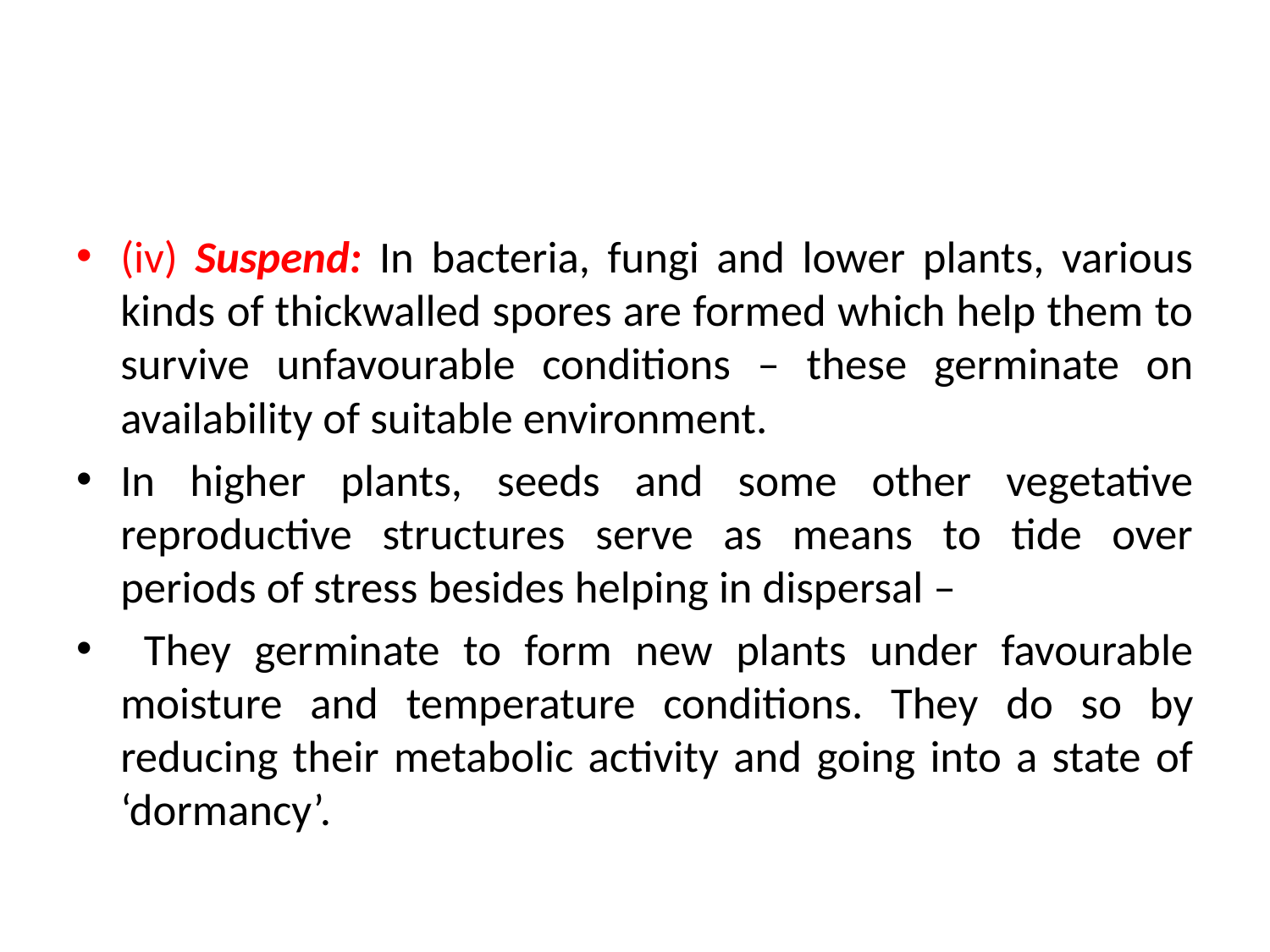

#
(iv) Suspend: In bacteria, fungi and lower plants, various kinds of thickwalled spores are formed which help them to survive unfavourable conditions – these germinate on availability of suitable environment.
In higher plants, seeds and some other vegetative reproductive structures serve as means to tide over periods of stress besides helping in dispersal –
 They germinate to form new plants under favourable moisture and temperature conditions. They do so by reducing their metabolic activity and going into a state of ‘dormancy’.